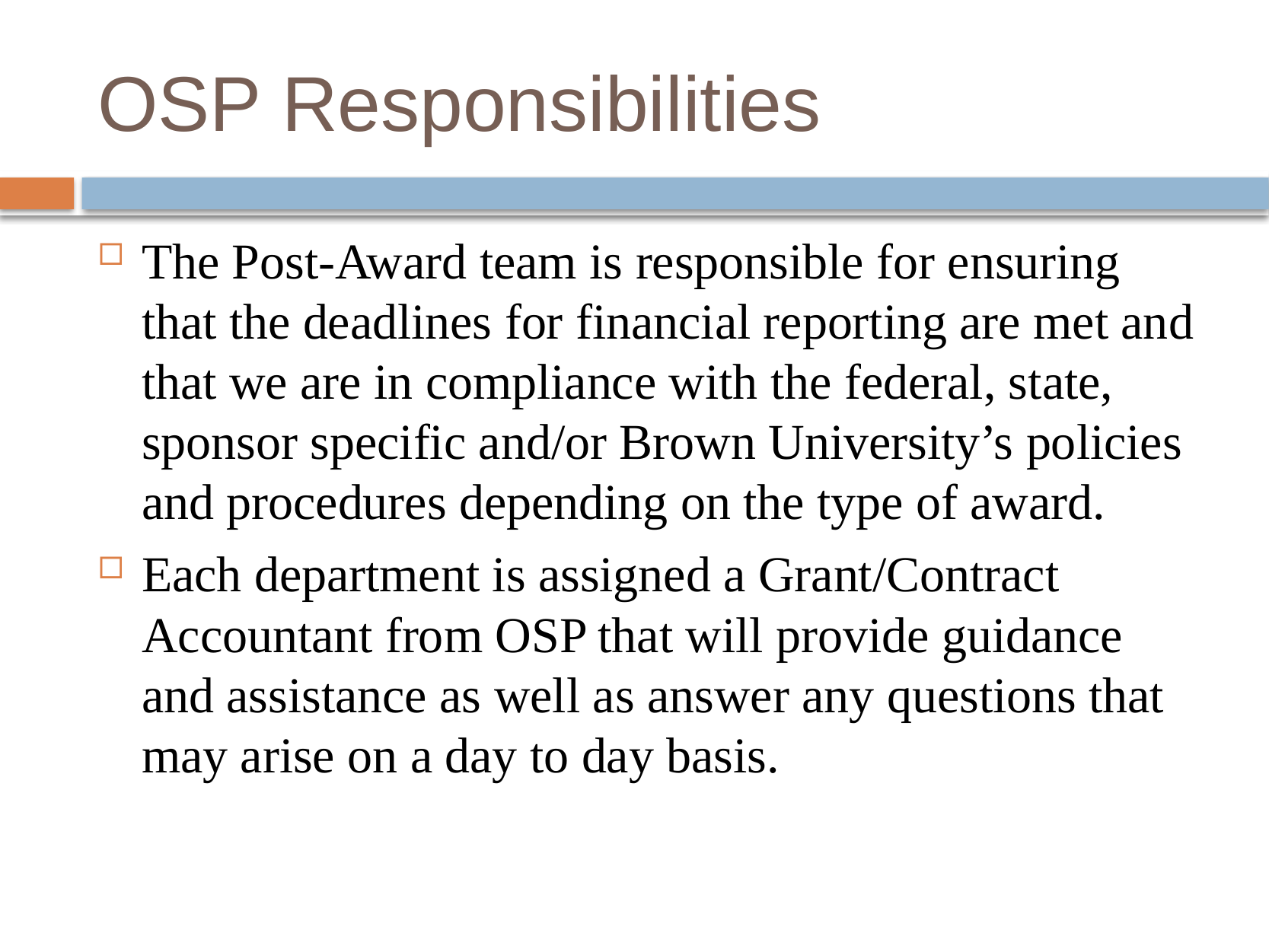

# OSP Responsibilities
The Post-Award team is responsible for ensuring that the deadlines for financial reporting are met and that we are in compliance with the federal, state, sponsor specific and/or Brown University’s policies and procedures depending on the type of award.
Each department is assigned a Grant/Contract Accountant from OSP that will provide guidance and assistance as well as answer any questions that may arise on a day to day basis.